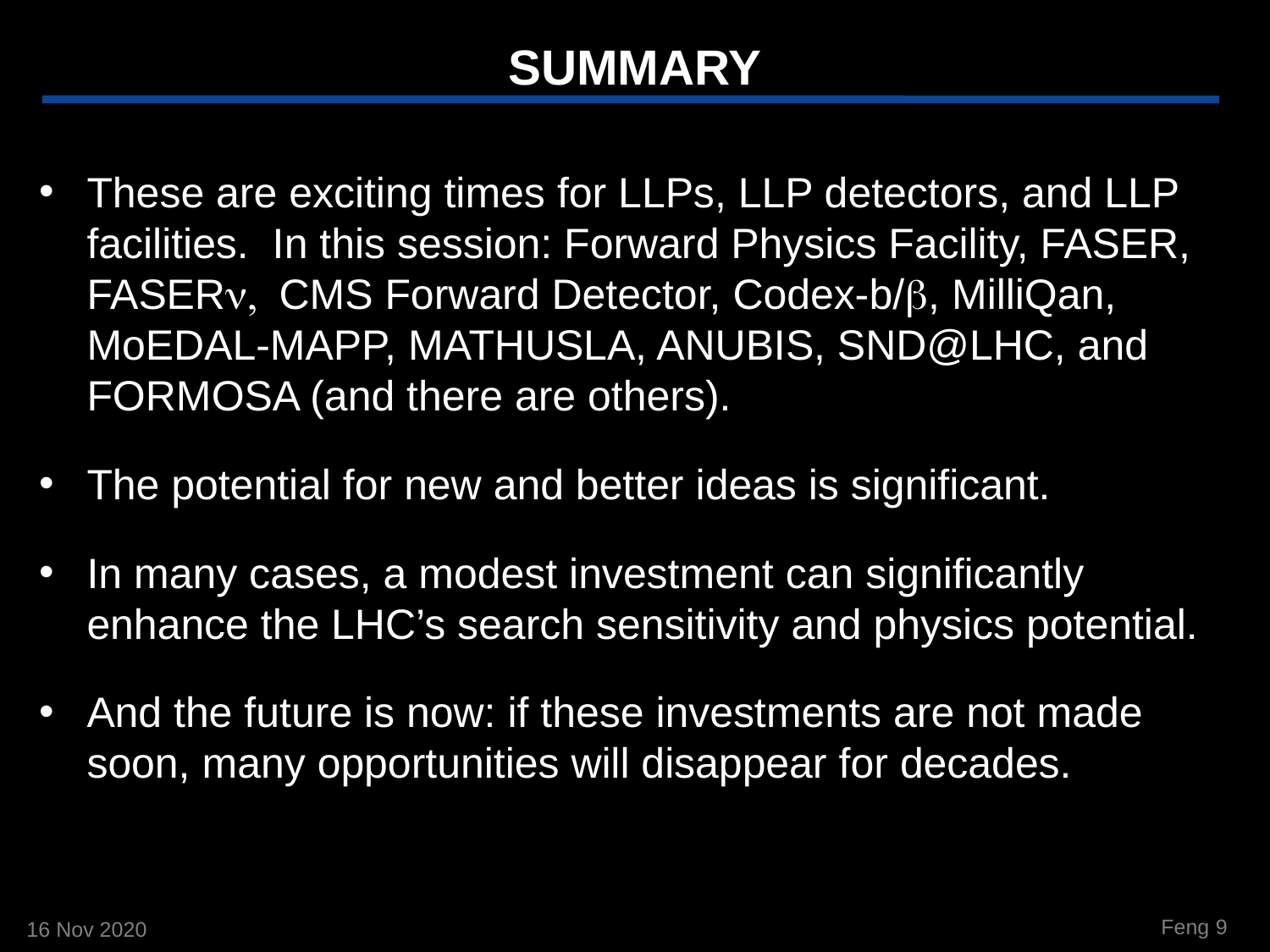

# SUMMARY
These are exciting times for LLPs, LLP detectors, and LLP facilities.  In this session: Forward Physics Facility, FASER, FASERν, CMS Forward Detector, Codex-b/β, MilliQan, MoEDAL-MAPP, MATHUSLA, ANUBIS, SND@LHC, and FORMOSA (and there are others).

The potential for new and better ideas is significant.

In many cases, a modest investment can significantly enhance the LHC’s search sensitivity and physics potential.

And the future is now: if these investments are not made soon, many opportunities will disappear for decades.